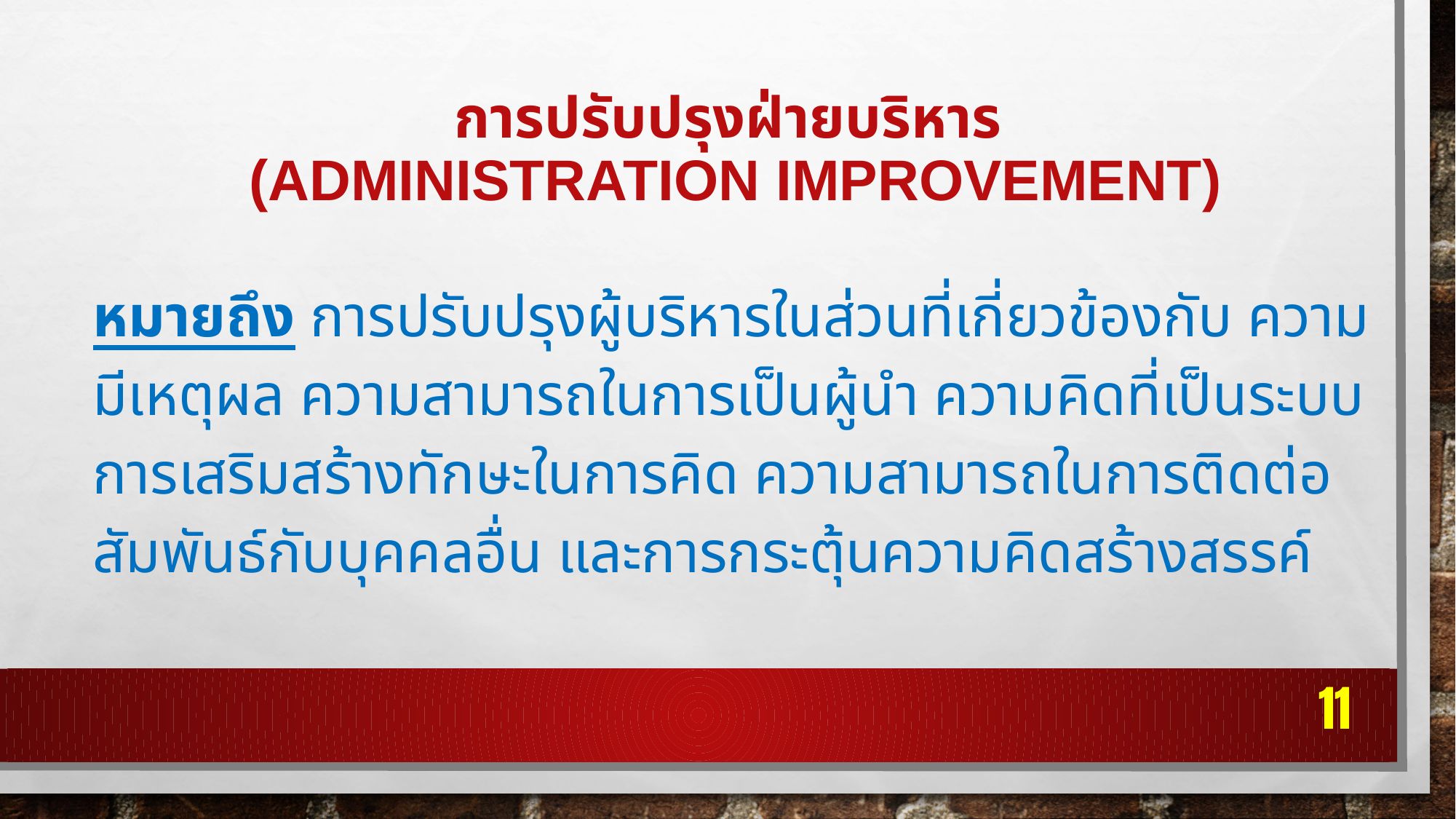

# การปรับปรุงฝ่ายบริหาร (Administration Improvement)
หมายถึง การปรับปรุงผู้บริหารในส่วนที่เกี่ยวข้องกับ ความมีเหตุผล ความสามารถในการเป็นผู้นำ ความคิดที่เป็นระบบ การเสริมสร้างทักษะในการคิด ความสามารถในการติดต่อสัมพันธ์กับบุคคลอื่น และการกระตุ้นความคิดสร้างสรรค์
11